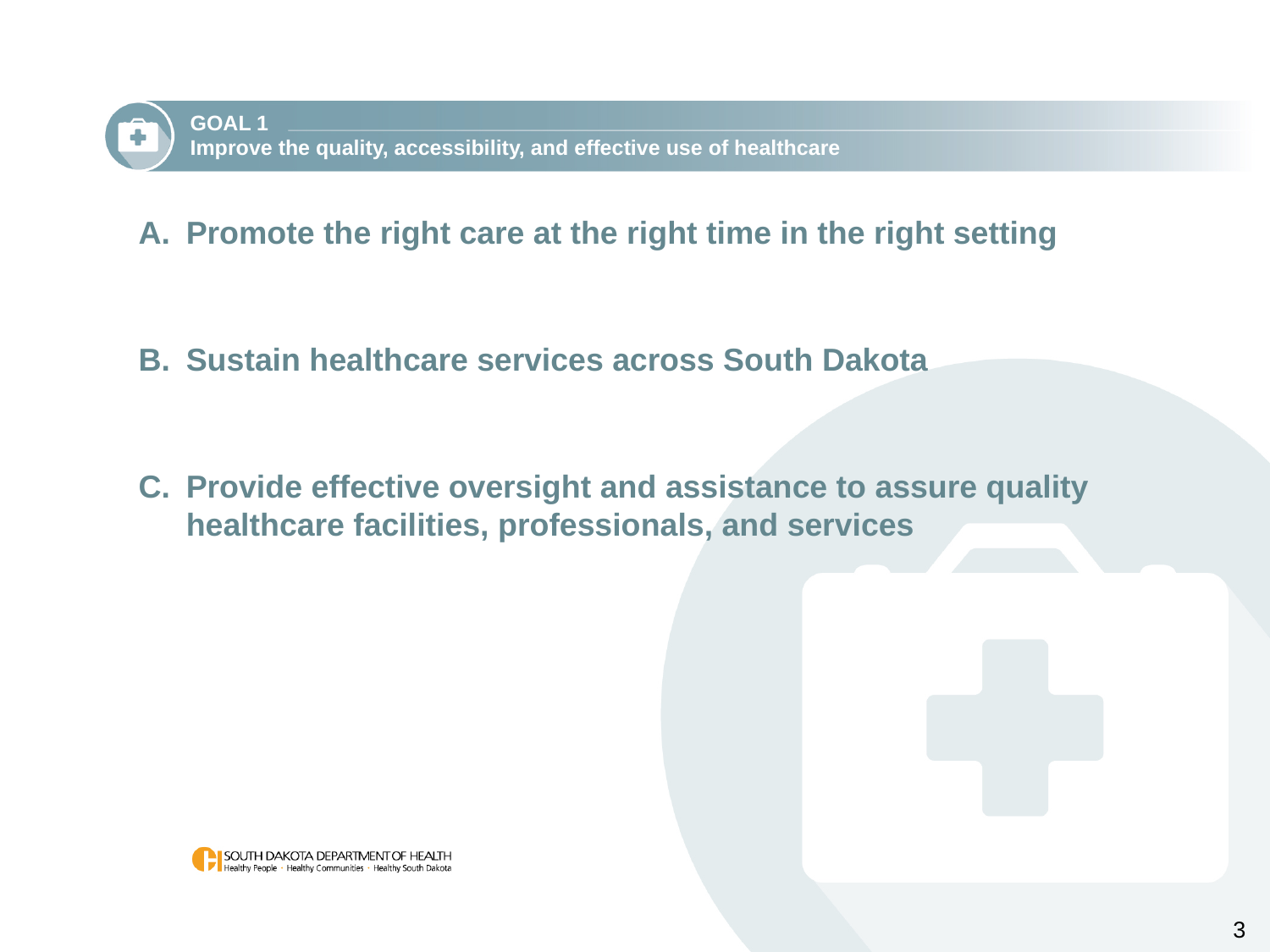

GOAL 1
Improve the quality, accessibility, and effective use of healthcare
Promote the right care at the right time in the right setting

Sustain healthcare services across South Dakota

Provide effective oversight and assistance to assure quality healthcare facilities, professionals, and services

3